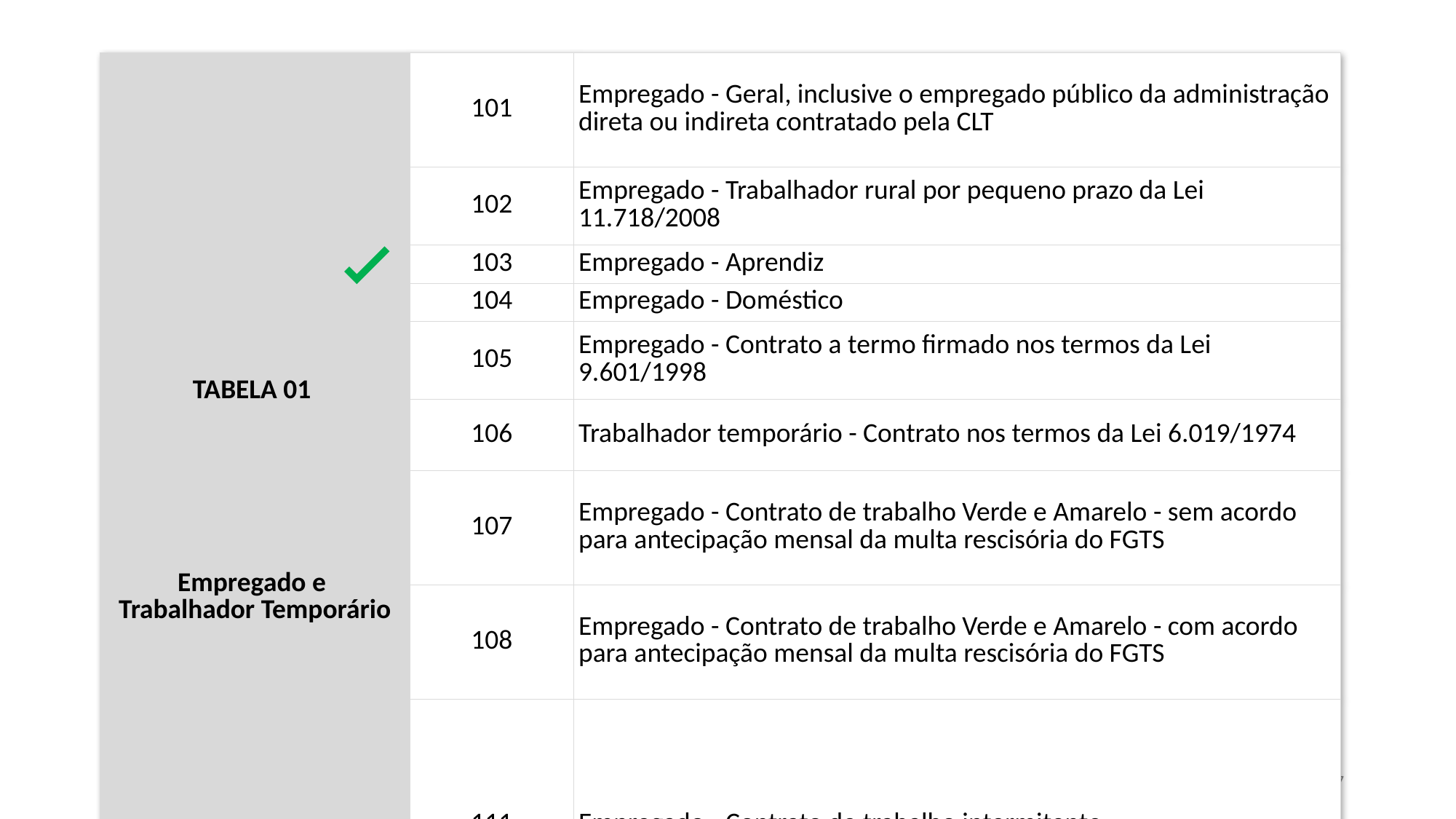

| TABELA 01 Empregado e Trabalhador Temporário | 101 | Empregado - Geral, inclusive o empregado público da administração direta ou indireta contratado pela CLT |
| --- | --- | --- |
|  | 102 | Empregado - Trabalhador rural por pequeno prazo da Lei 11.718/2008 |
|  | 103 | Empregado - Aprendiz |
|  | 104 | Empregado - Doméstico |
|  | 105 | Empregado - Contrato a termo firmado nos termos da Lei 9.601/1998 |
|  | 106 | Trabalhador temporário - Contrato nos termos da Lei 6.019/1974 |
|  | 107 | Empregado - Contrato de trabalho Verde e Amarelo - sem acordo para antecipação mensal da multa rescisória do FGTS |
|  | 108 | Empregado - Contrato de trabalho Verde e Amarelo - com acordo para antecipação mensal da multa rescisória do FGTS |
|  | 111 | Empregado - Contrato de trabalho intermitente |

eraldo consorte -  econsort@gmail.com
17